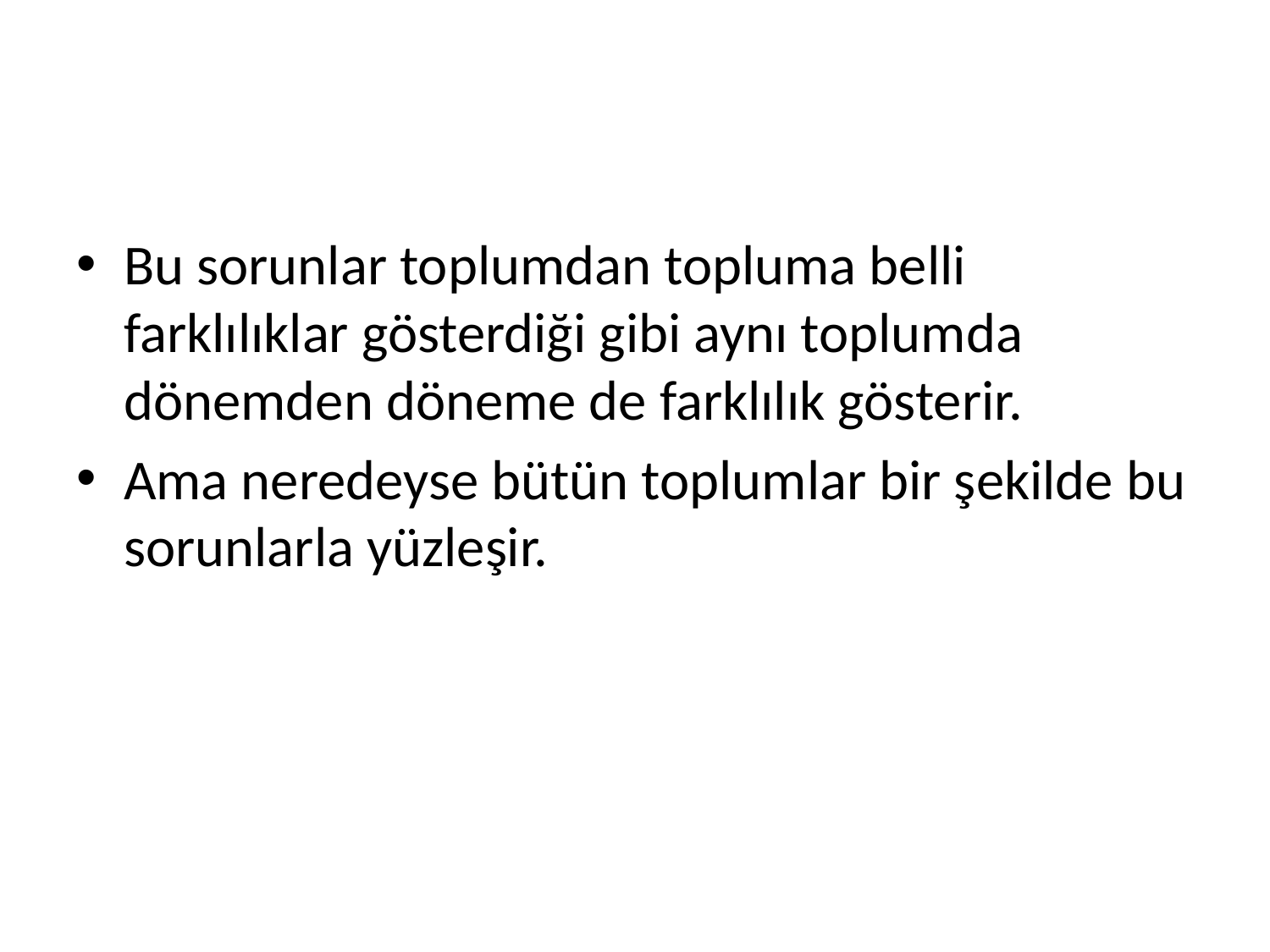

#
Bu sorunlar toplumdan topluma belli farklılıklar gösterdiği gibi aynı toplumda dönemden döneme de farklılık gösterir.
Ama neredeyse bütün toplumlar bir şekilde bu sorunlarla yüzleşir.